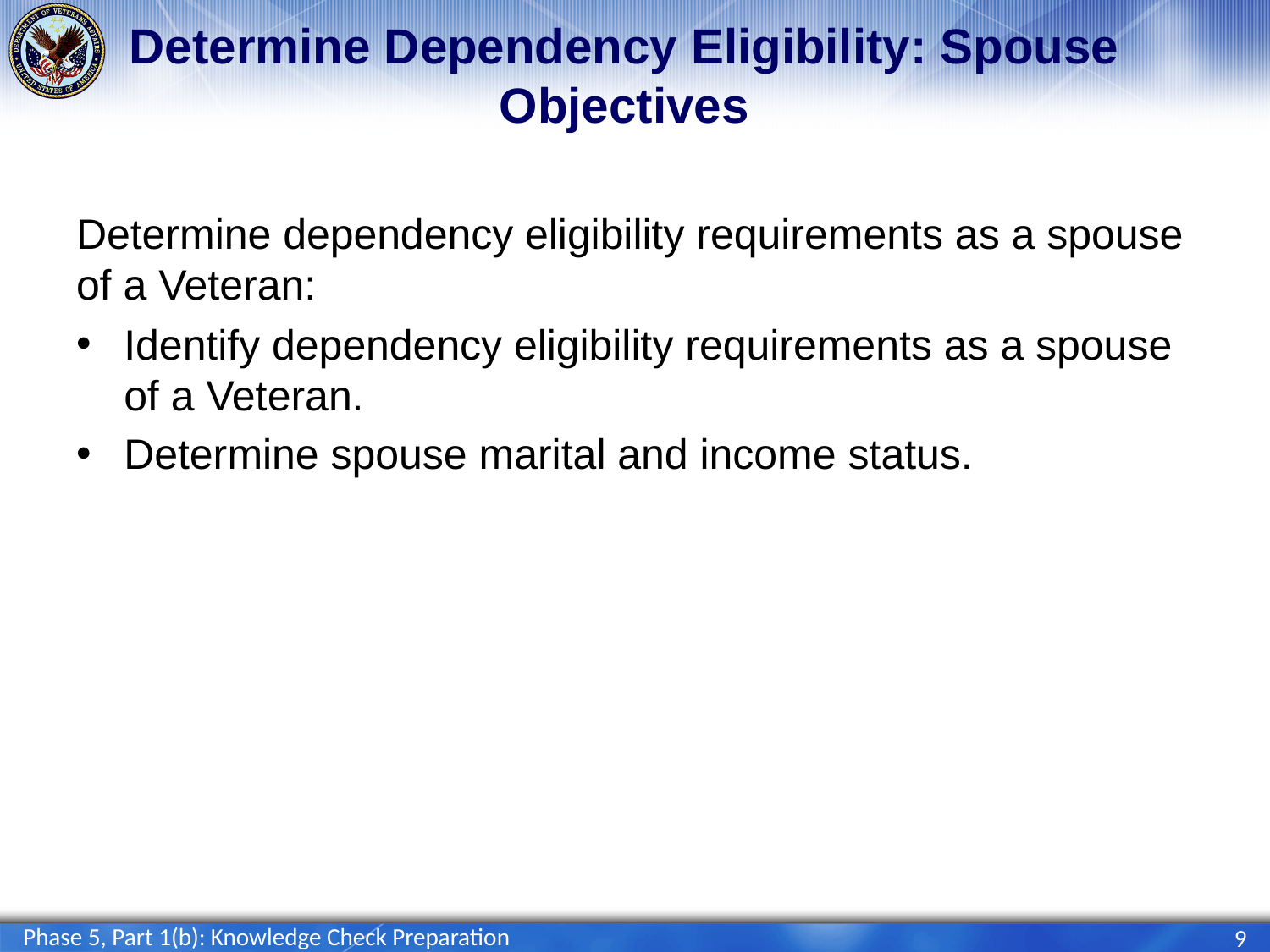

# Determine Dependency Eligibility: Spouse Objectives
Determine dependency eligibility requirements as a spouse of a Veteran:
Identify dependency eligibility requirements as a spouse of a Veteran.
Determine spouse marital and income status.
Phase 5, Part 1(b): Knowledge Check Preparation
9